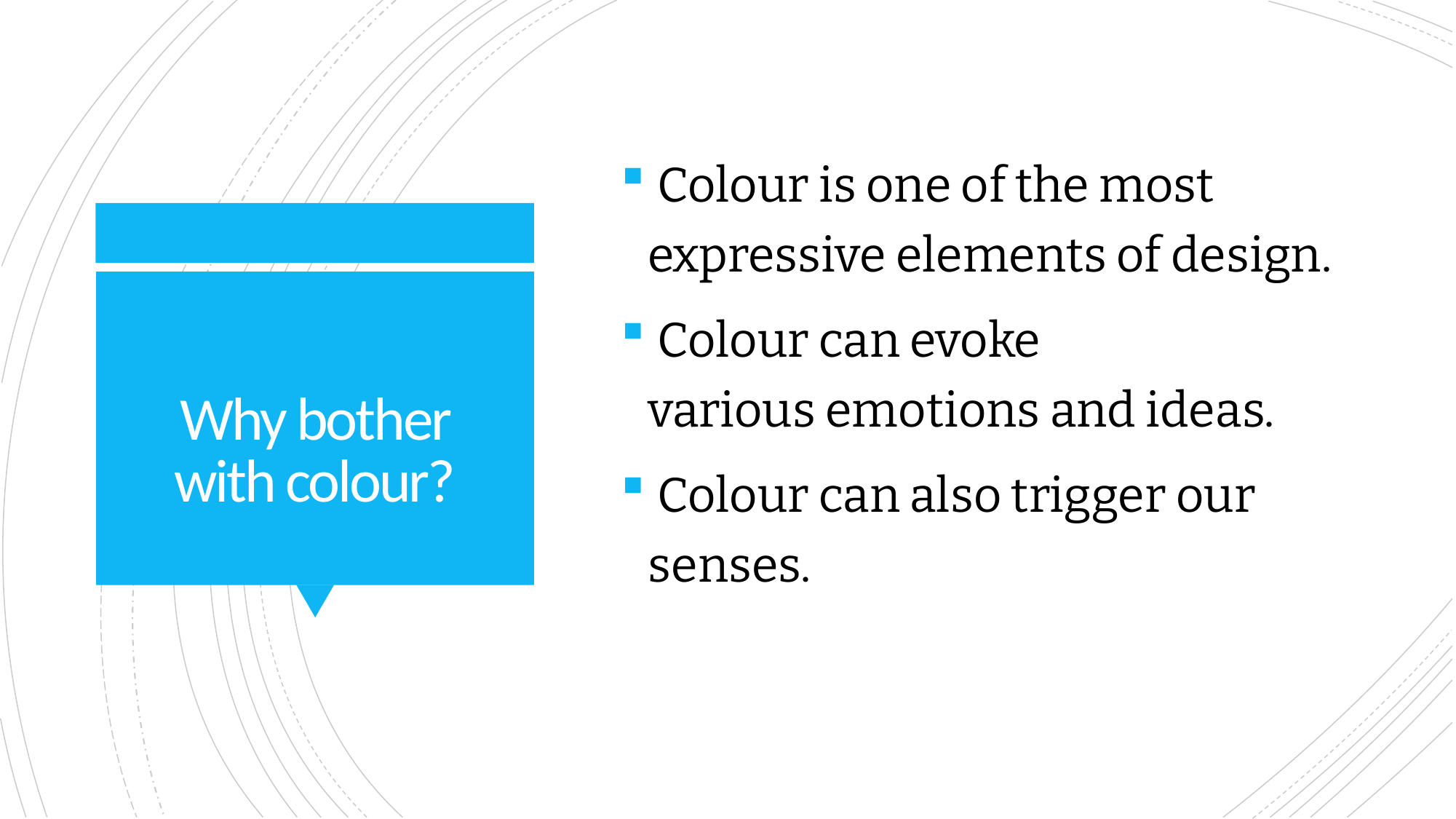

Colour is one of the most expressive elements of design.
 Colour can evoke various emotions and ideas.
 Colour can also trigger our senses.

# Why bother with colour?